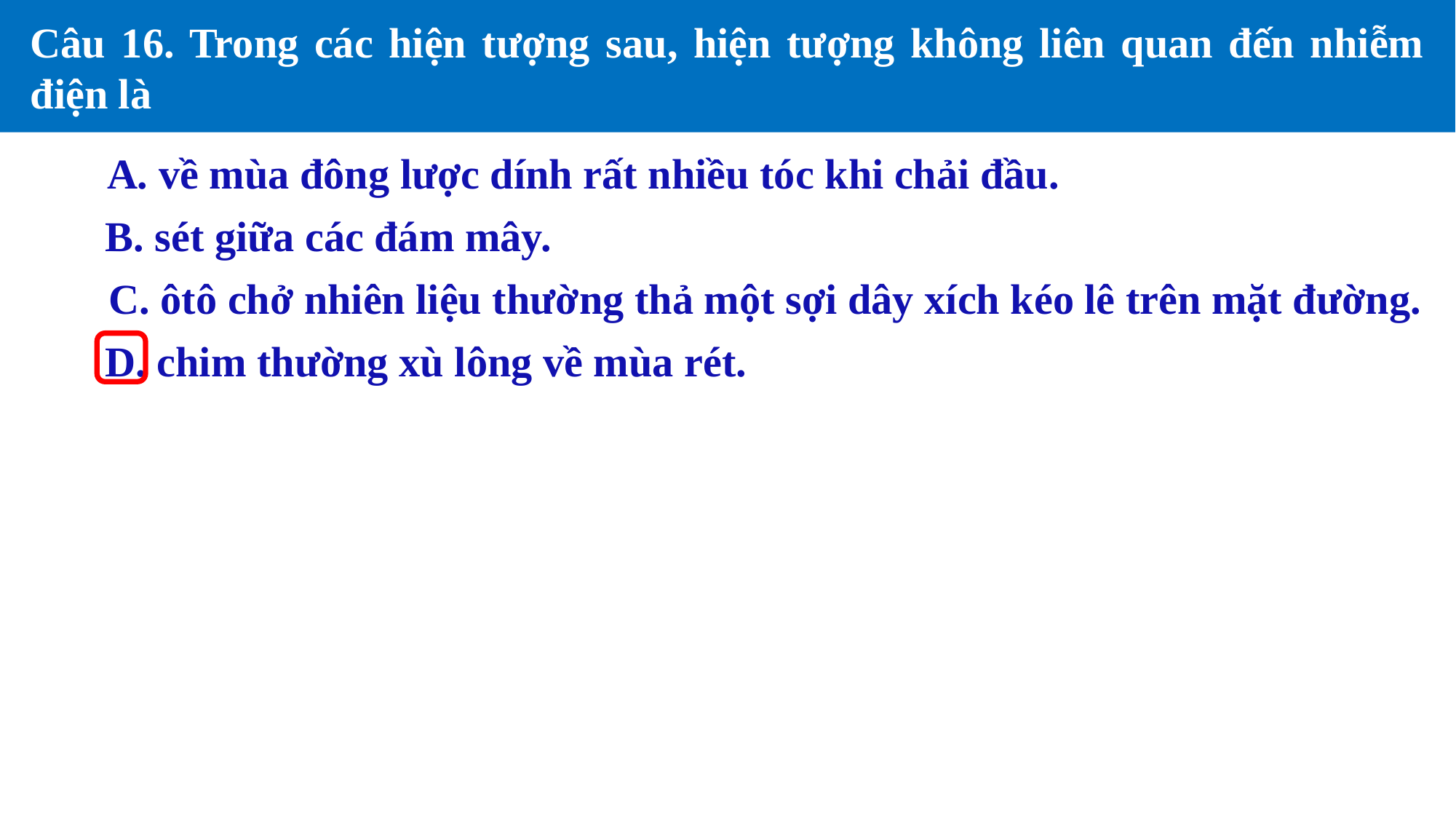

Câu 16. Trong các hiện tượng sau, hiện tượng không liên quan đến nhiễm điện là
A. về mùa đông lược dính rất nhiều tóc khi chải đầu.
B. sét giữa các đám mây.
C. ôtô chở nhiên liệu thường thả một sợi dây xích kéo lê trên mặt đường.
D. chim thường xù lông về mùa rét.